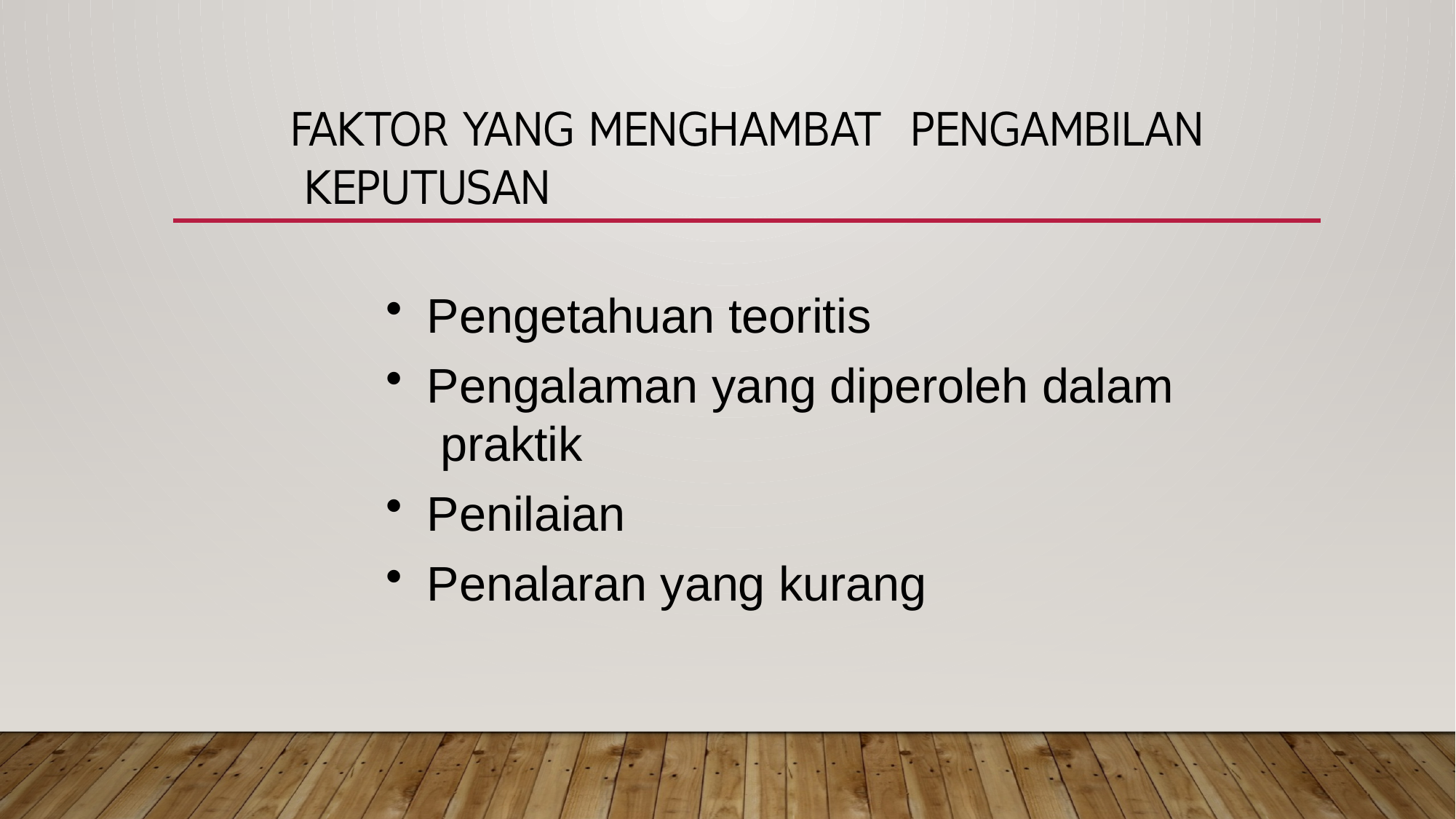

# Faktor yang Menghambat  Pengambilan Keputusan
Pengetahuan teoritis
Pengalaman yang diperoleh dalam  praktik
Penilaian
Penalaran yang kurang